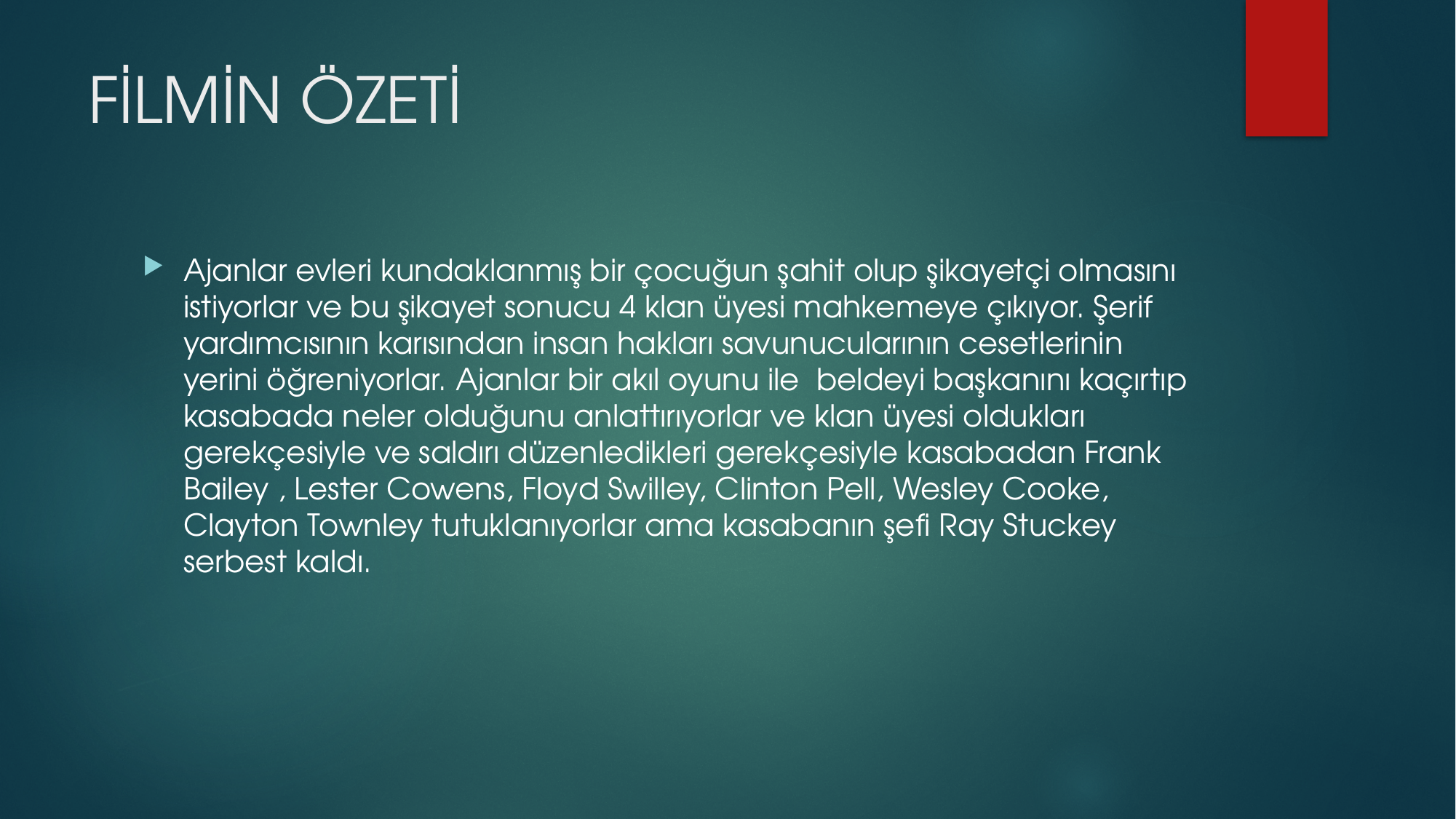

# FİLMİN ÖZETİ
Ajanlar evleri kundaklanmış bir çocuğun şahit olup şikayetçi olmasını istiyorlar ve bu şikayet sonucu 4 klan üyesi mahkemeye çıkıyor. Şerif yardımcısının karısından insan hakları savunucularının cesetlerinin yerini öğreniyorlar. Ajanlar bir akıl oyunu ile  beldeyi başkanını kaçırtıp kasabada neler olduğunu anlattırıyorlar ve klan üyesi oldukları gerekçesiyle ve saldırı düzenledikleri gerekçesiyle kasabadan Frank Bailey , Lester Cowens, Floyd Swilley, Clinton Pell, Wesley Cooke, Clayton Townley tutuklanıyorlar ama kasabanın şefi Ray Stuckey serbest kaldı.